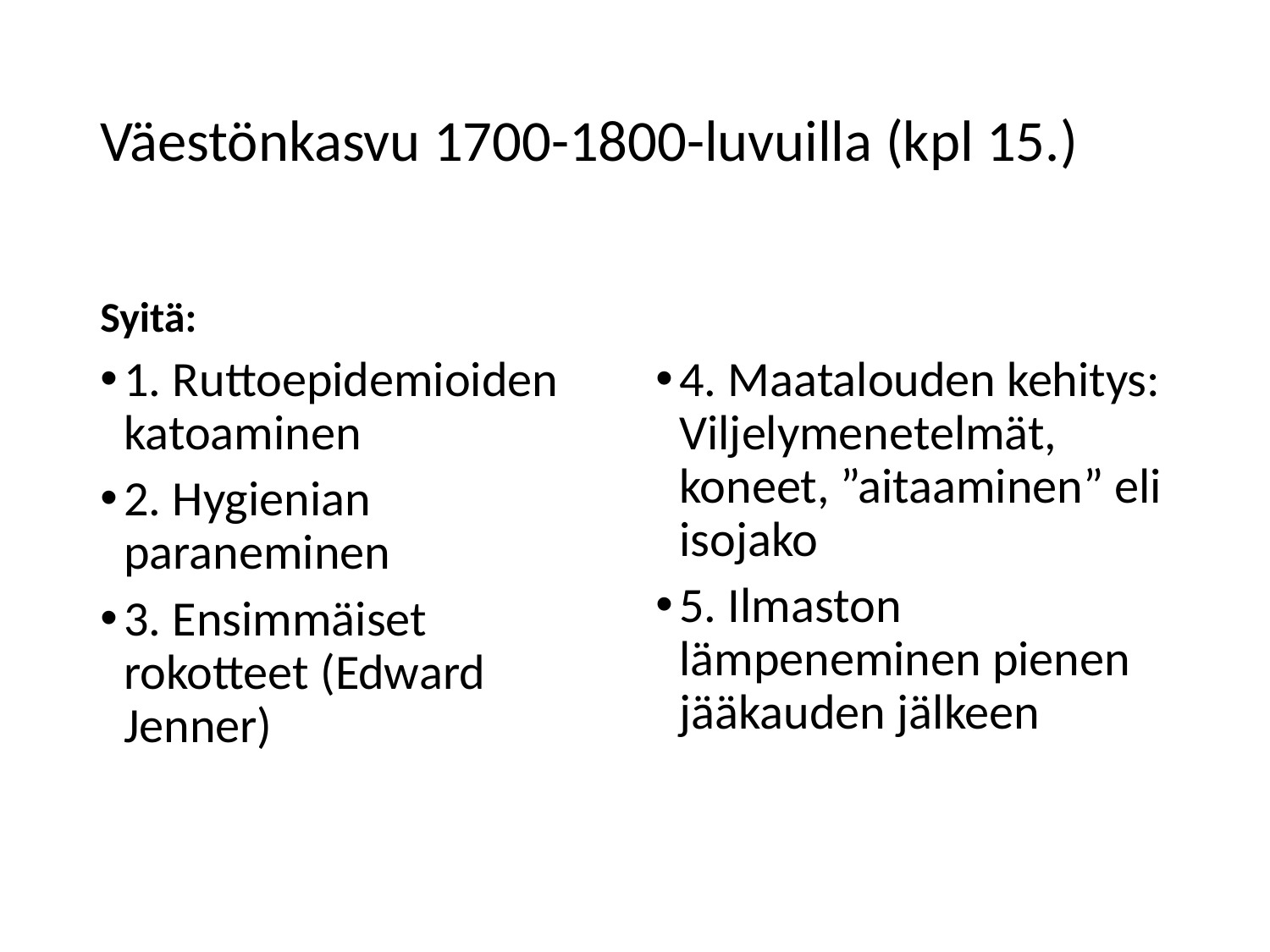

# Väestönkasvu 1700-1800-luvuilla (kpl 15.)
Syitä:

1. Ruttoepidemioiden katoaminen
2. Hygienian paraneminen
3. Ensimmäiset rokotteet (Edward Jenner)
4. Maatalouden kehitys: Viljelymenetelmät, koneet, ”aitaaminen” eli isojako
5. Ilmaston lämpeneminen pienen jääkauden jälkeen